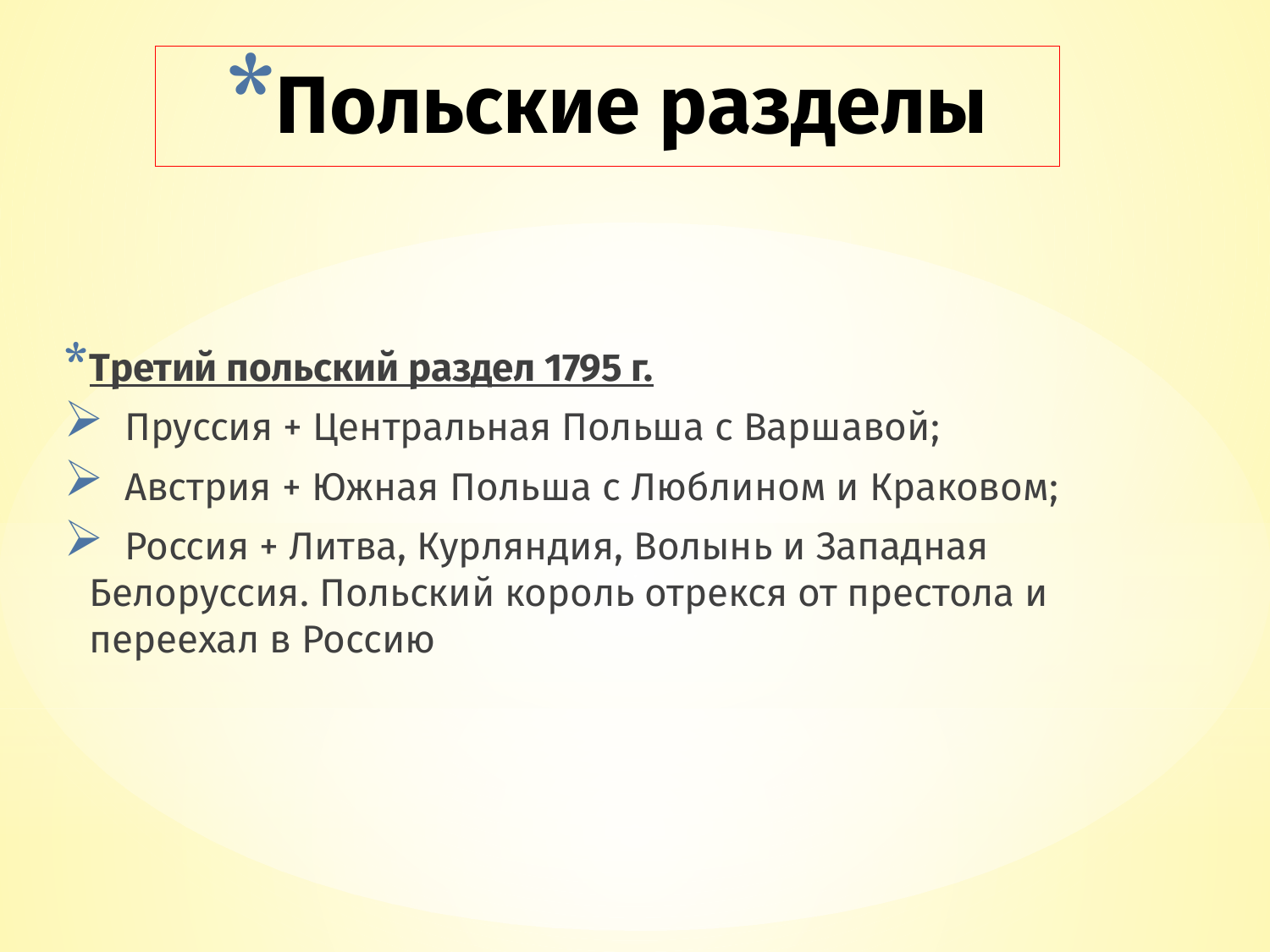

# Польские разделы
Третий польский раздел 1795 г.
  Пруссия + Центральная Польша с Варшавой;
  Австрия + Южная Польша с Люблином и Краковом;
  Россия + Литва, Курляндия, Волынь и Западная Белоруссия. Польский король отрекся от престола и переехал в Россию